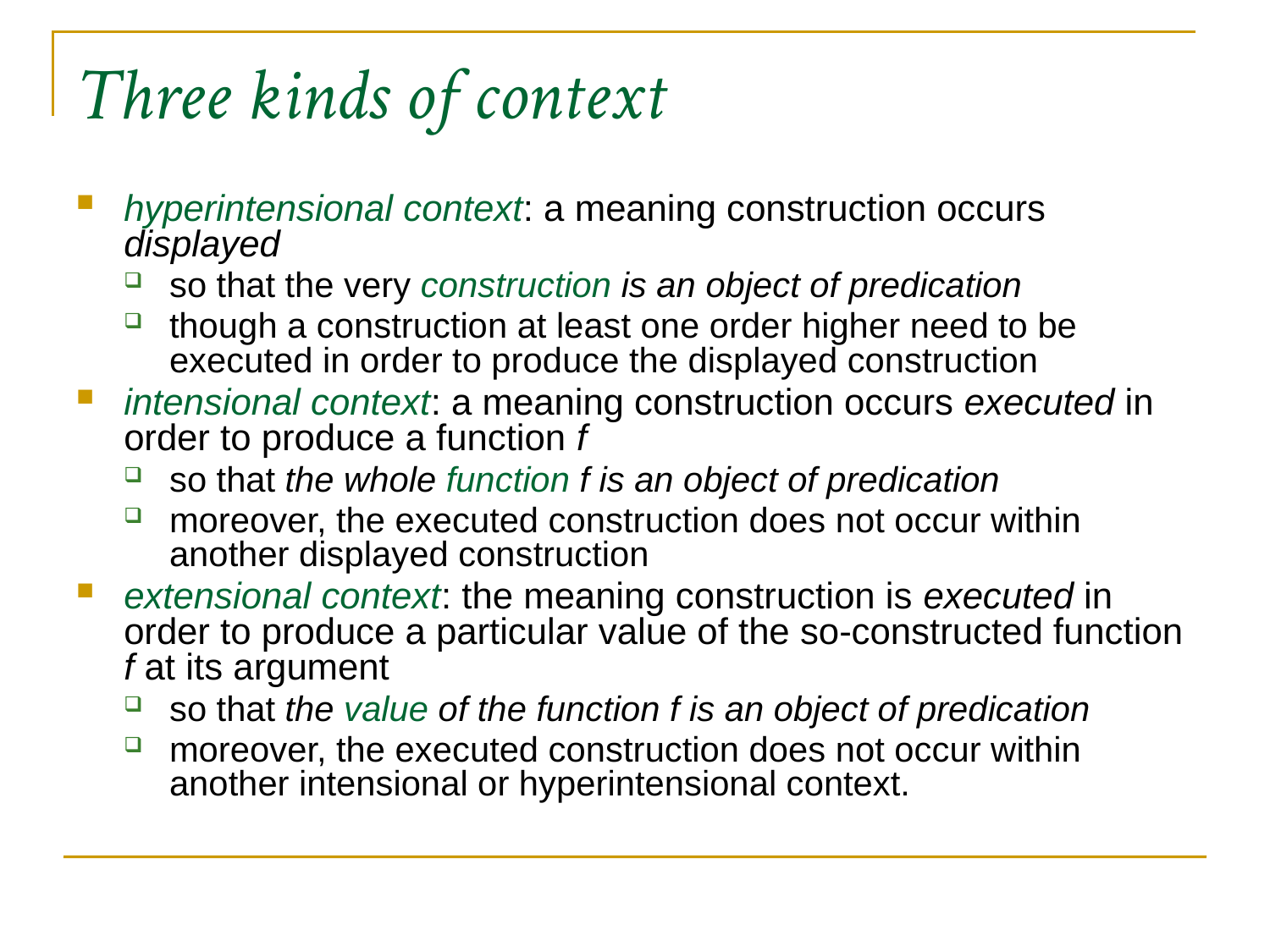

# Three kinds of context
hyperintensional context: a meaning construction occurs displayed
so that the very construction is an object of predication
though a construction at least one order higher need to be executed in order to produce the displayed construction
intensional context: a meaning construction occurs executed in order to produce a function f
so that the whole function f is an object of predication
moreover, the executed construction does not occur within another displayed construction
extensional context: the meaning construction is executed in order to produce a particular value of the so-constructed function f at its argument
so that the value of the function f is an object of predication
moreover, the executed construction does not occur within another intensional or hyperintensional context.